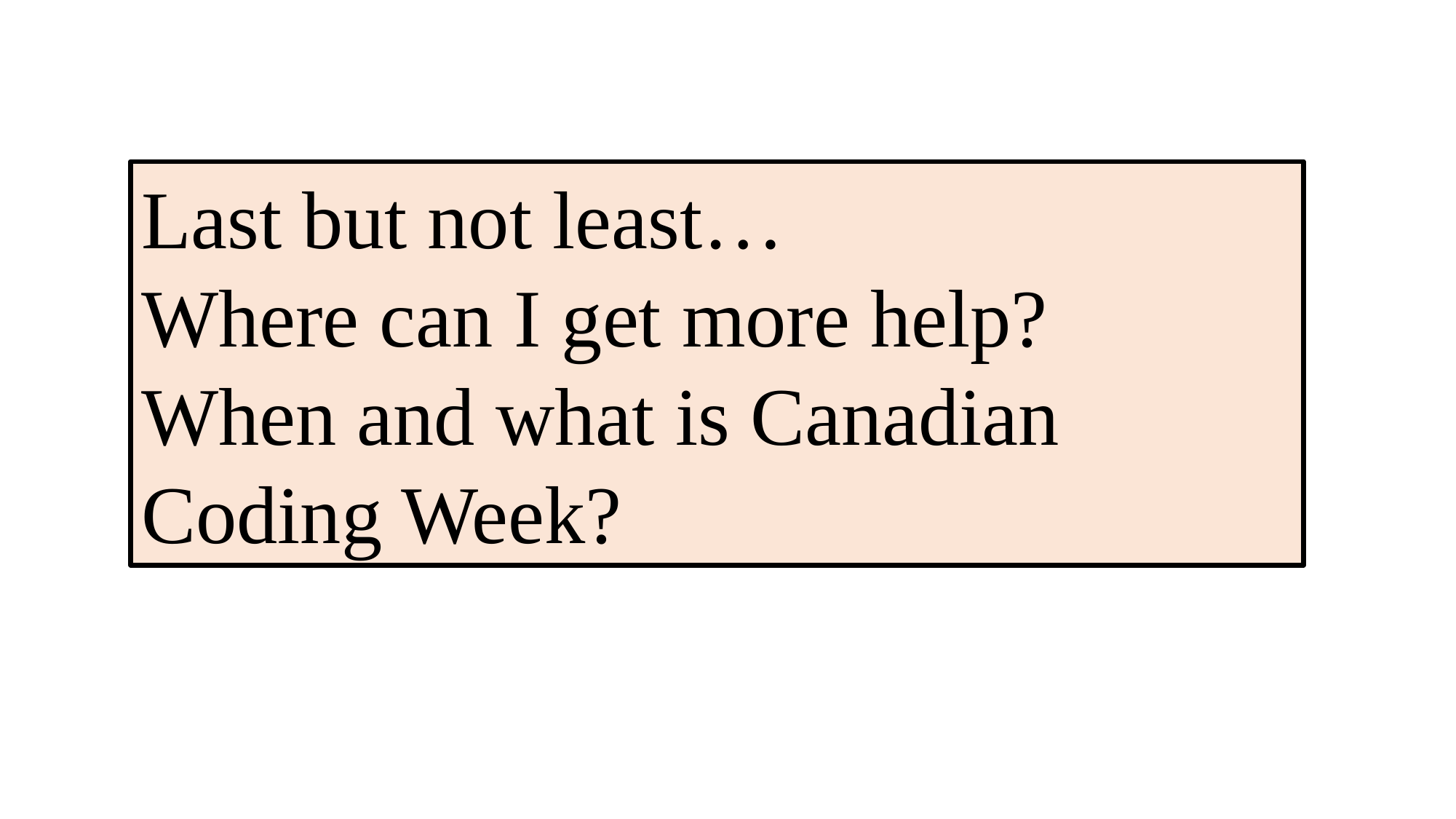

Last but not least…
Where can I get more help?
When and what is Canadian Coding Week?